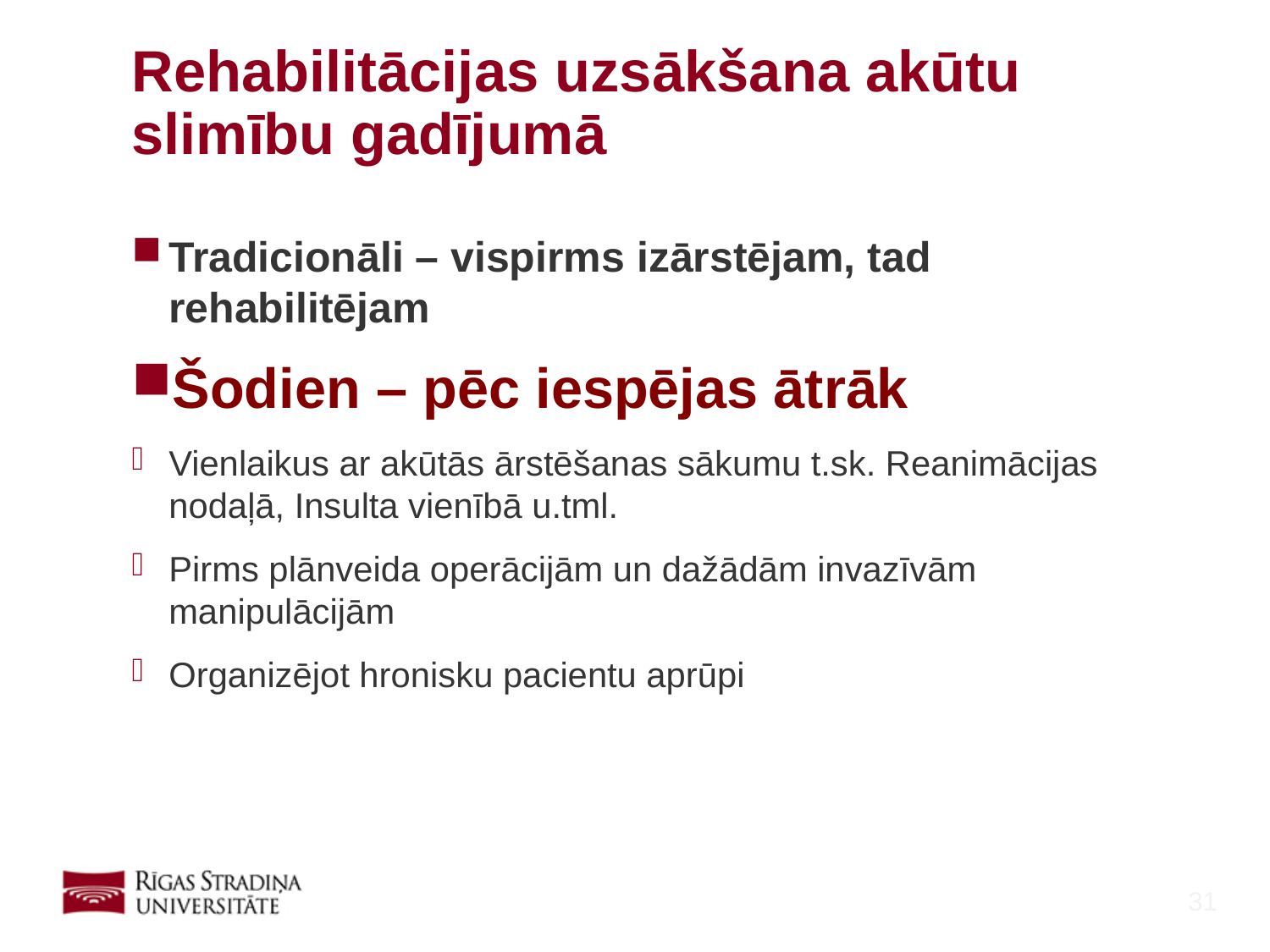

# Rehabilitācijas uzsākšana akūtu slimību gadījumā
Tradicionāli – vispirms izārstējam, tad rehabilitējam
Šodien – pēc iespējas ātrāk
Vienlaikus ar akūtās ārstēšanas sākumu t.sk. Reanimācijas nodaļā, Insulta vienībā u.tml.
Pirms plānveida operācijām un dažādām invazīvām manipulācijām
Organizējot hronisku pacientu aprūpi